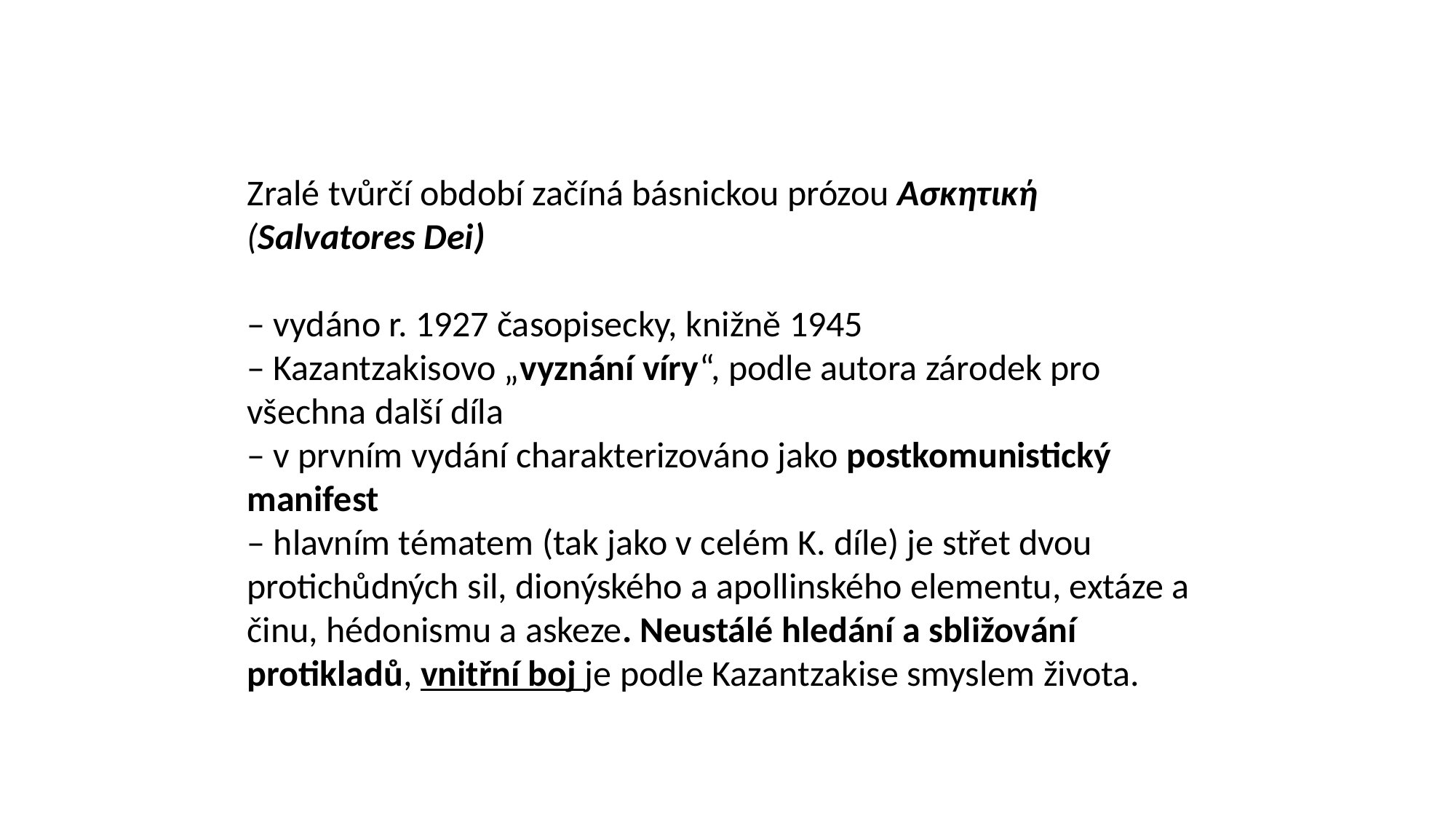

Dílo:
Zralé tvůrčí období začíná básnickou prózou Ασκητική (Salvatores Dei)
– vydáno r. 1927 časopisecky, knižně 1945
– Kazantzakisovo „vyznání víry“, podle autora zárodek pro všechna další díla
– v prvním vydání charakterizováno jako postkomunistický manifest
– hlavním tématem (tak jako v celém K. díle) je střet dvou protichůdných sil, dionýského a apollinského elementu, extáze a činu, hédonismu a askeze. Neustálé hledání a sbližování protikladů, vnitřní boj je podle Kazantzakise smyslem života.